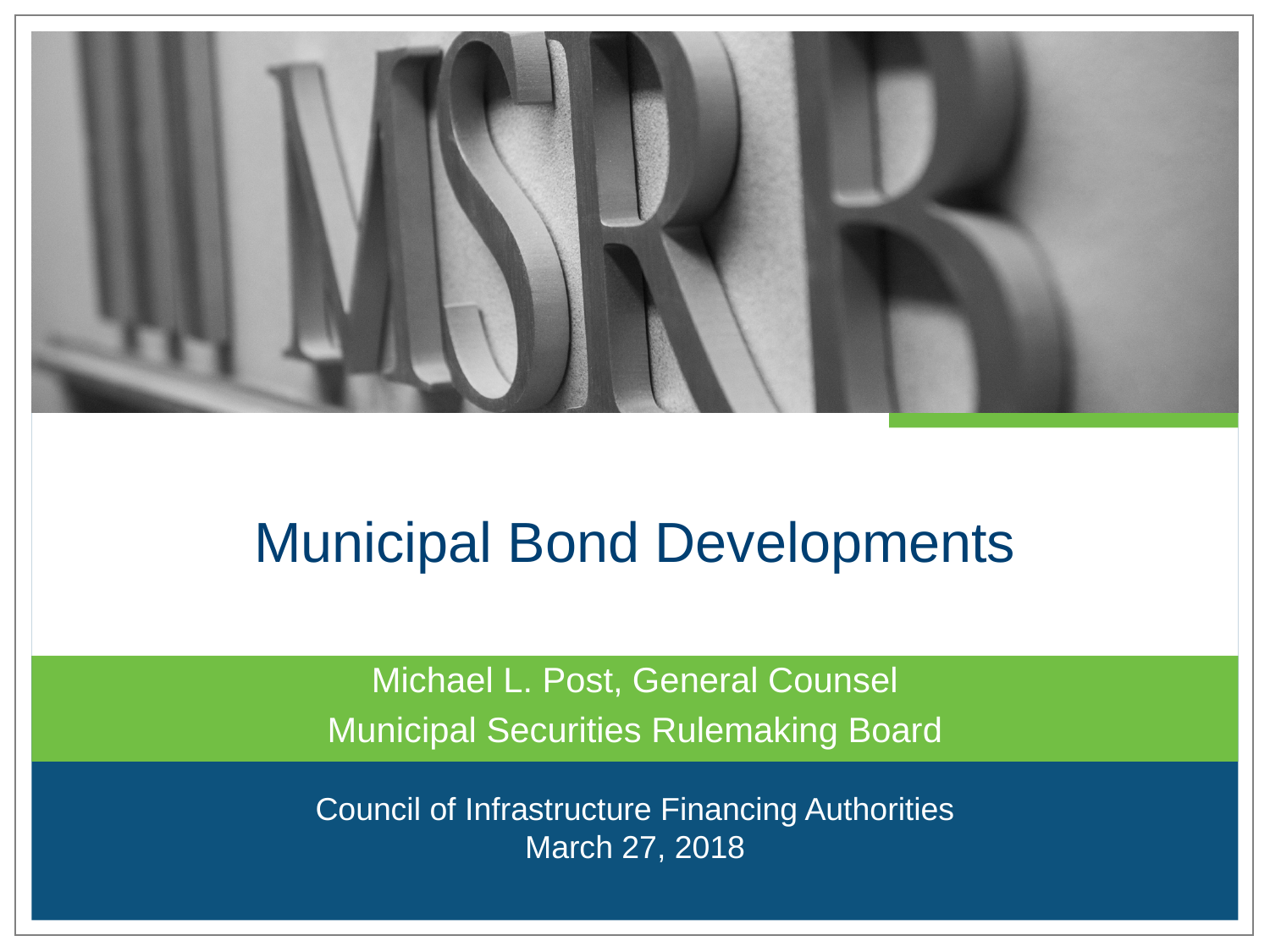

# Municipal Bond Developments
Michael L. Post, General Counsel
Municipal Securities Rulemaking Board
Council of Infrastructure Financing Authorities
March 27, 2018